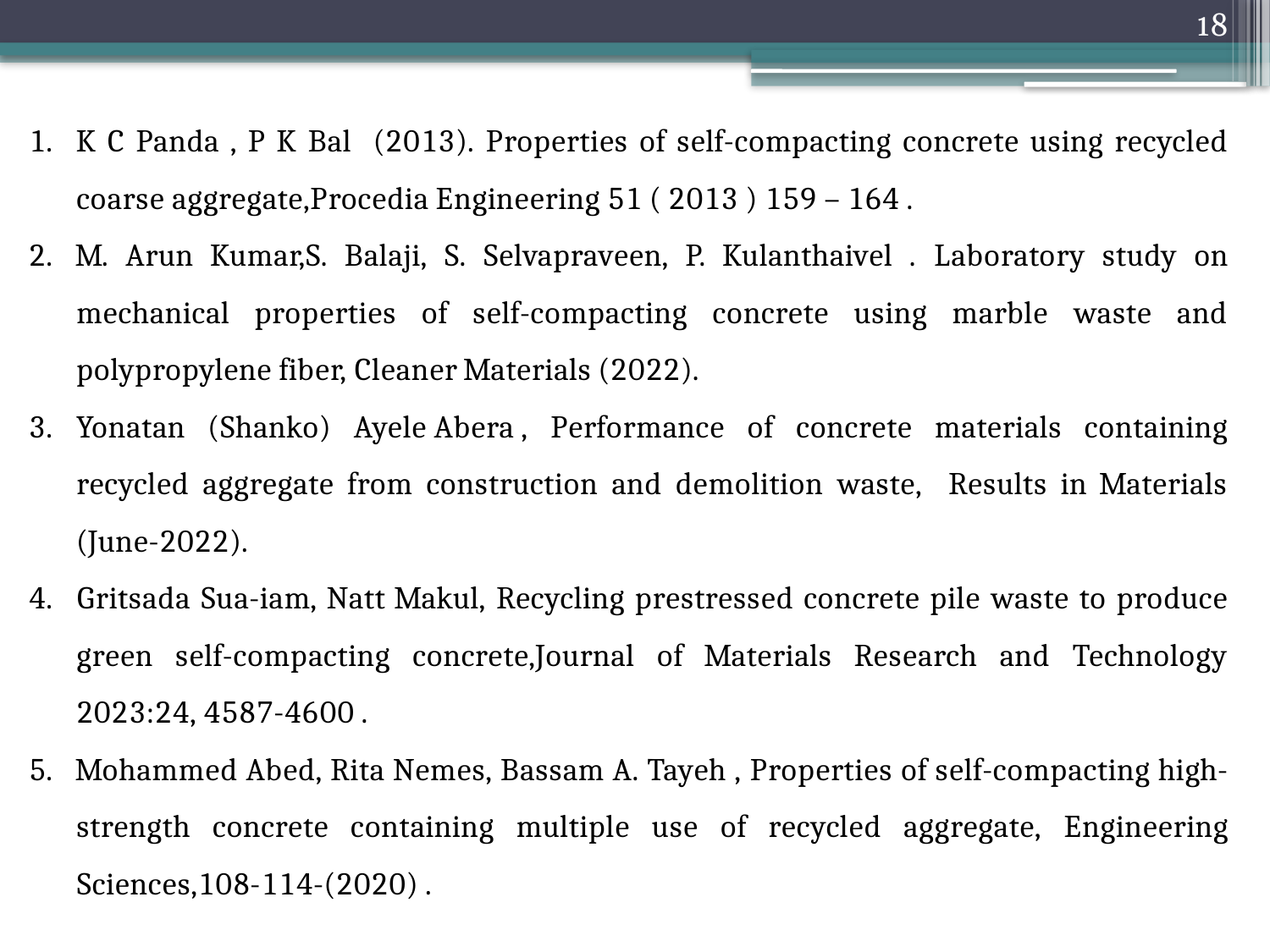

18
K C Panda , P K Bal  (2013). Properties of self-compacting concrete using recycled coarse aggregate,Procedia Engineering 51 ( 2013 ) 159 – 164 .
M. Arun Kumar,S. Balaji, S. Selvapraveen, P. Kulanthaivel . Laboratory study on mechanical properties of self-compacting concrete using marble waste and polypropylene fiber, Cleaner Materials (2022).
Yonatan (Shanko) Ayele Abera , Performance of concrete materials containing recycled aggregate from construction and demolition waste,  Results in Materials (June-2022).
Gritsada Sua-iam, Natt Makul, Recycling prestressed concrete pile waste to produce green self-compacting concrete,Journal of Materials Research and Technology 2023:24, 4587-4600 .
Mohammed Abed, Rita Nemes, Bassam A. Tayeh , Properties of self-compacting high-strength concrete containing multiple use of recycled aggregate, Engineering Sciences,108-114-(2020) .